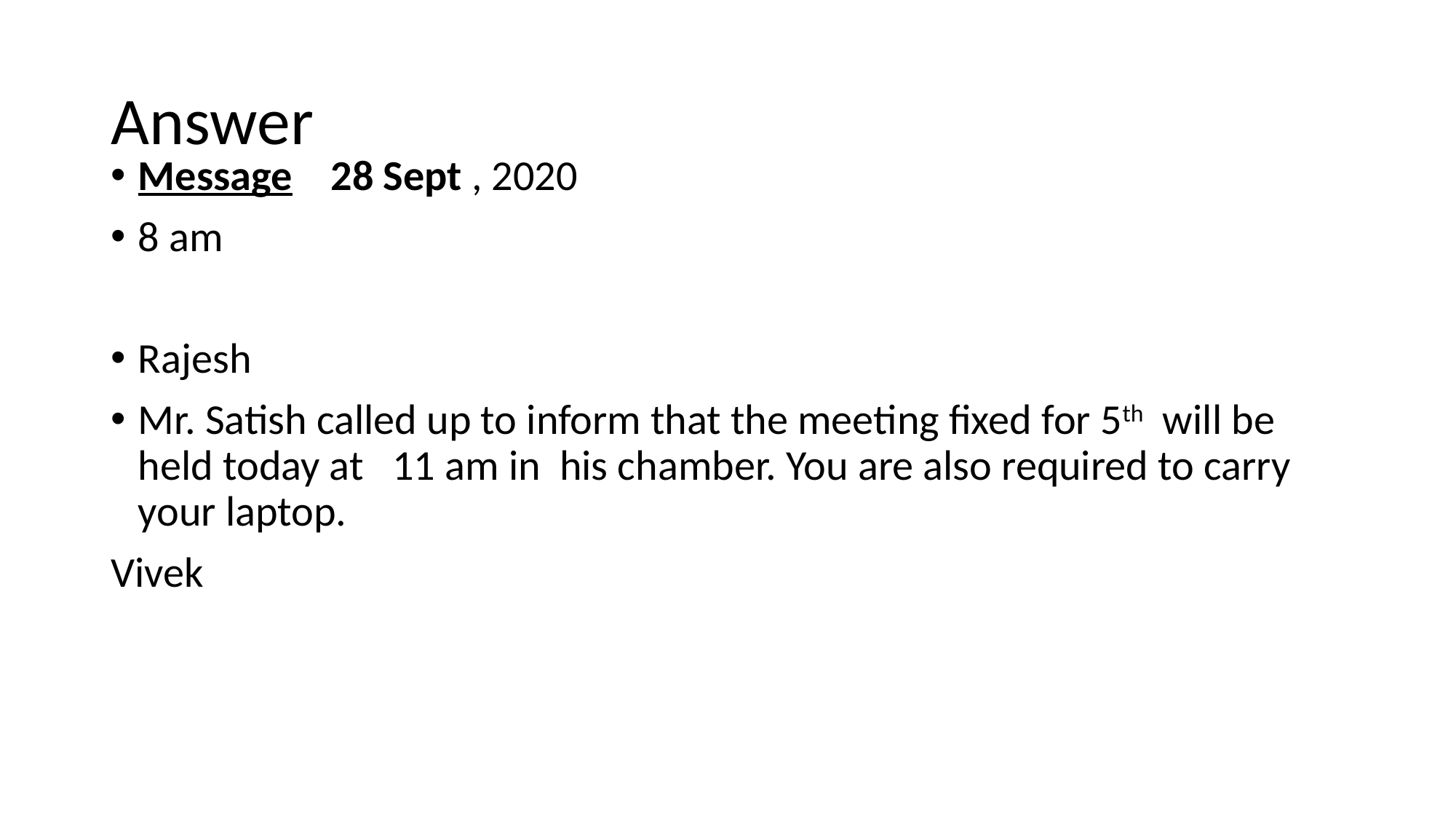

# Answer
Message    28 Sept , 2020
8 am

Rajesh
Mr. Satish called up to inform that the meeting fixed for 5th  will be held today at   11 am in  his chamber. You are also required to carry your laptop.
Vivek